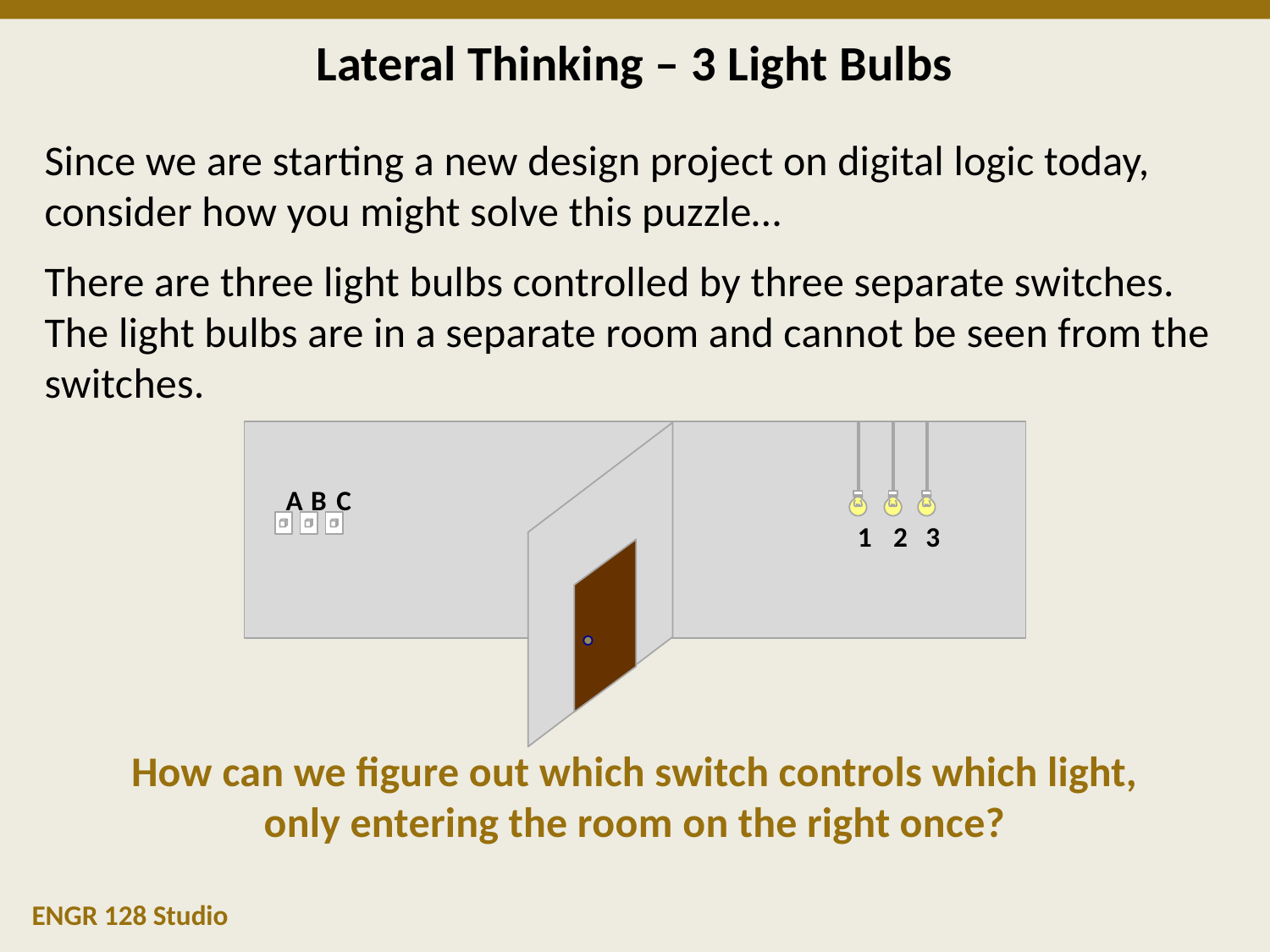

# Lateral Thinking – 3 Light Bulbs
Since we are starting a new design project on digital logic today, consider how you might solve this puzzle…
There are three light bulbs controlled by three separate switches.
The light bulbs are in a separate room and cannot be seen from the switches.

How can we figure out which switch controls which light,
only entering the room on the right once?

A
B
C

1
2
3

ENGR 128 Studio